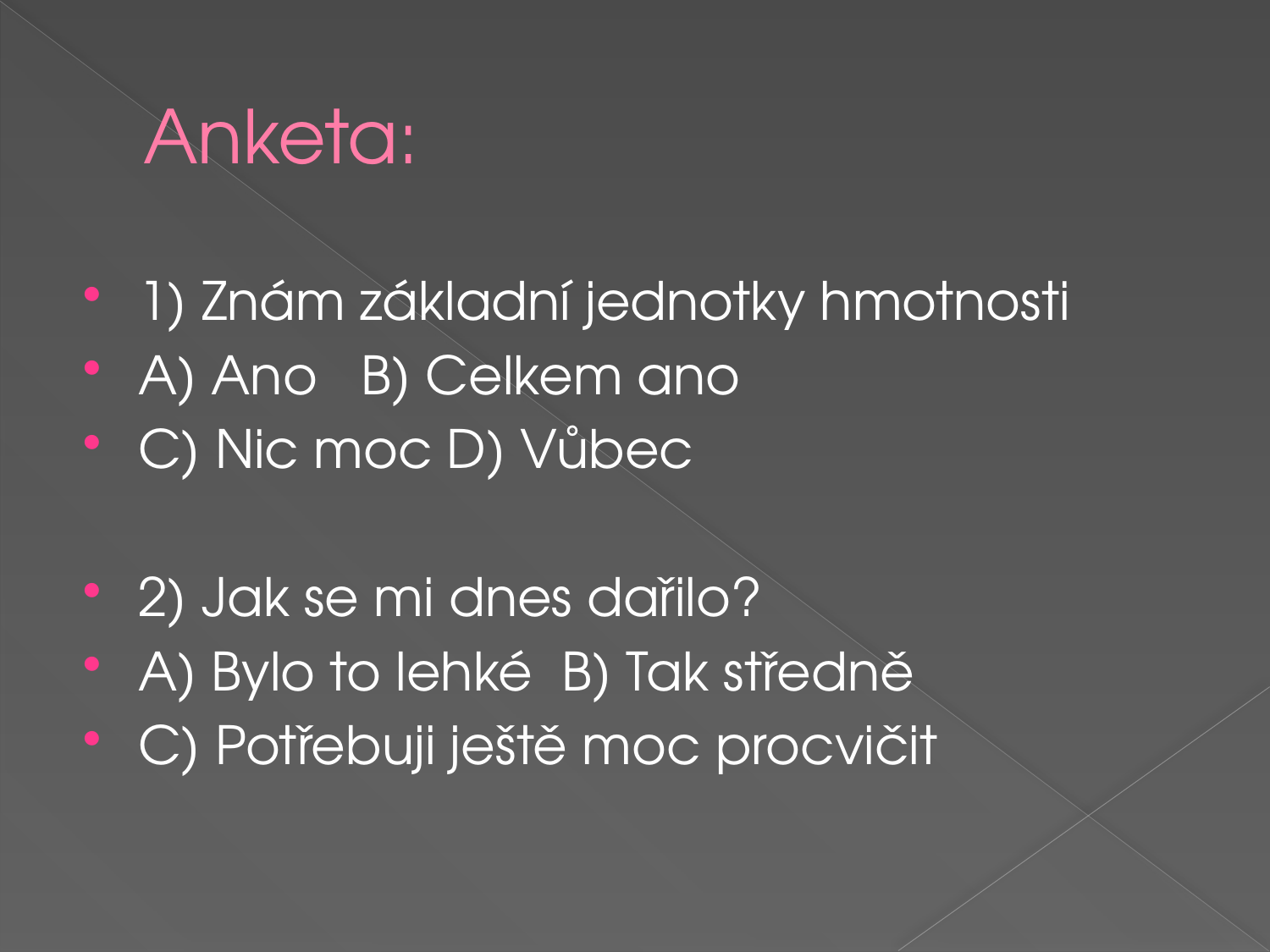

# Anketa:
1) Znám základní jednotky hmotnosti
A) Ano   B) Celkem ano
C) Nic moc D) Vůbec

2) Jak se mi dnes dařilo?
A) Bylo to lehké  B) Tak středně
C) Potřebuji ještě moc procvičit